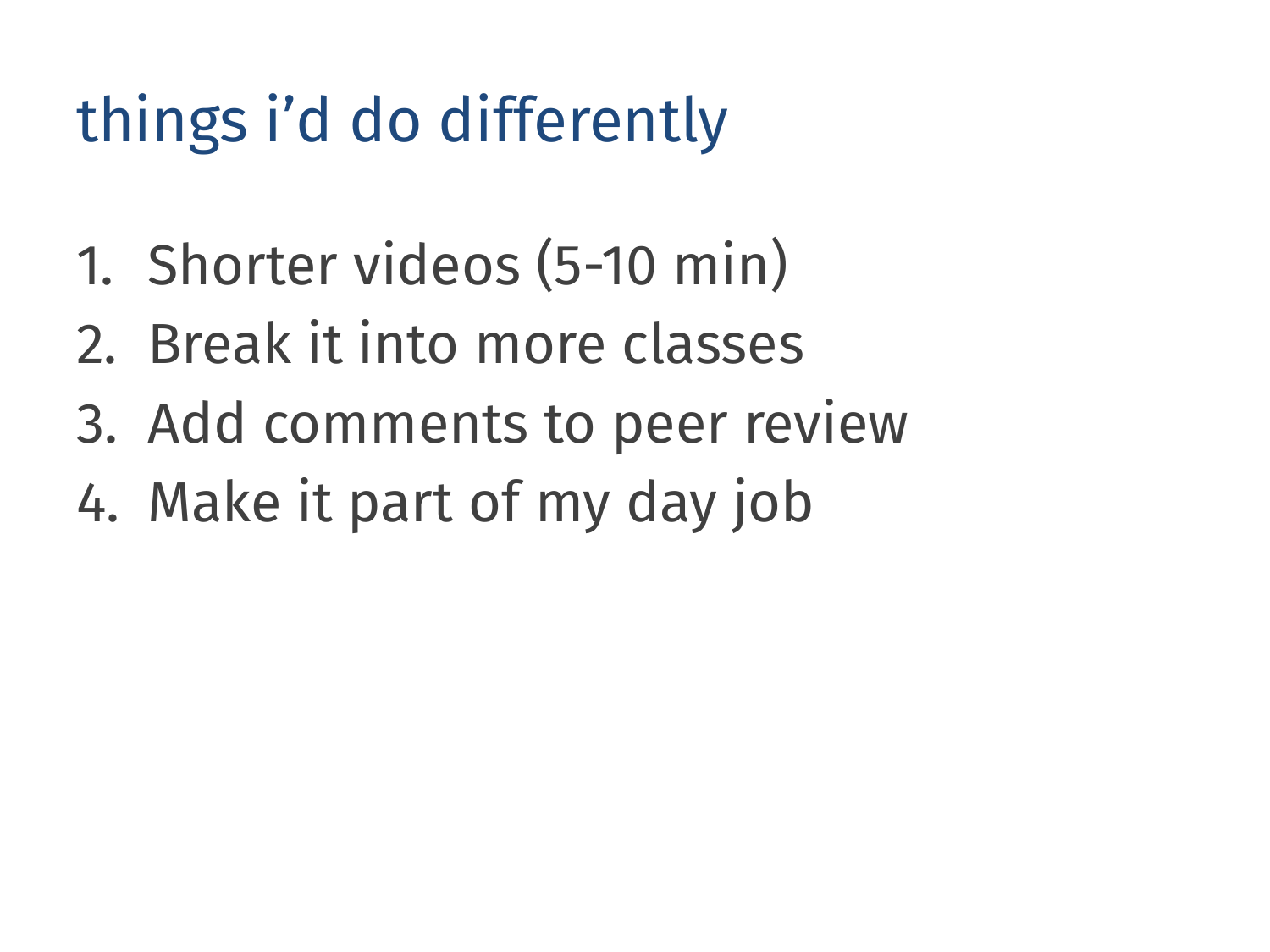

# things i’d do differently
Shorter videos (5-10 min)
Break it into more classes
Add comments to peer review
Make it part of my day job